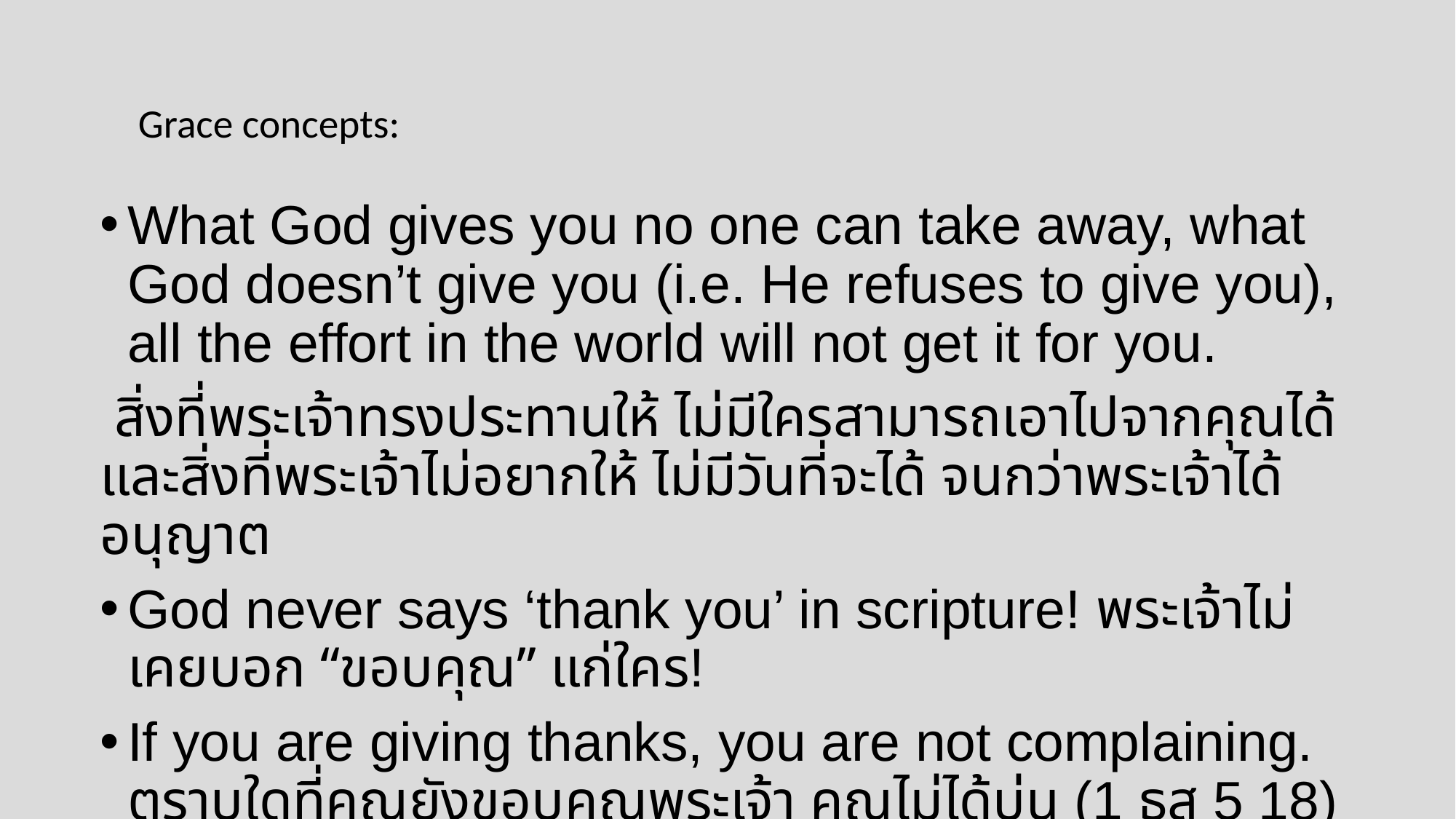

# Grace concepts:
What God gives you no one can take away, what God doesn’t give you (i.e. He refuses to give you), all the effort in the world will not get it for you.
 สิ่งที่พระเจ้าทรงประทานให้ ไม่มีใครสามารถเอาไปจากคุณได้ และสิ่งที่พระเจ้าไม่อยากให้ ไม่มีวันที่จะได้ จนกว่าพระเจ้าได้อนุญาต
God never says ‘thank you’ in scripture! พระเจ้าไม่เคยบอก “ขอบคุณ” แก่ใคร!
If you are giving thanks, you are not complaining. ตราบใดที่คุณยังขอบคุณพระเจ้า คุณไม่ได้บ่น (1 ธส 5 18)

11